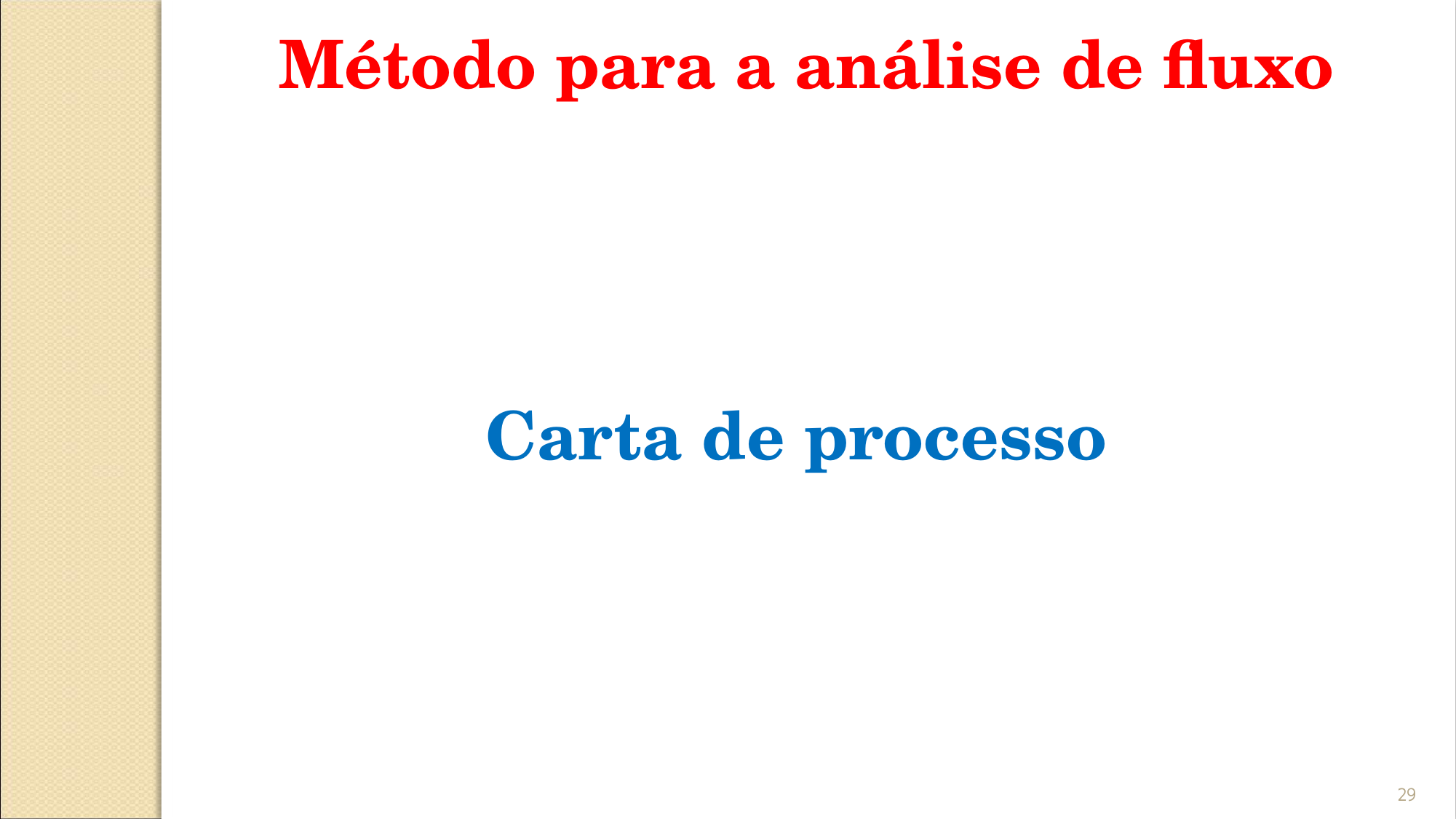

Método para a análise de fluxo
Carta de processo
29